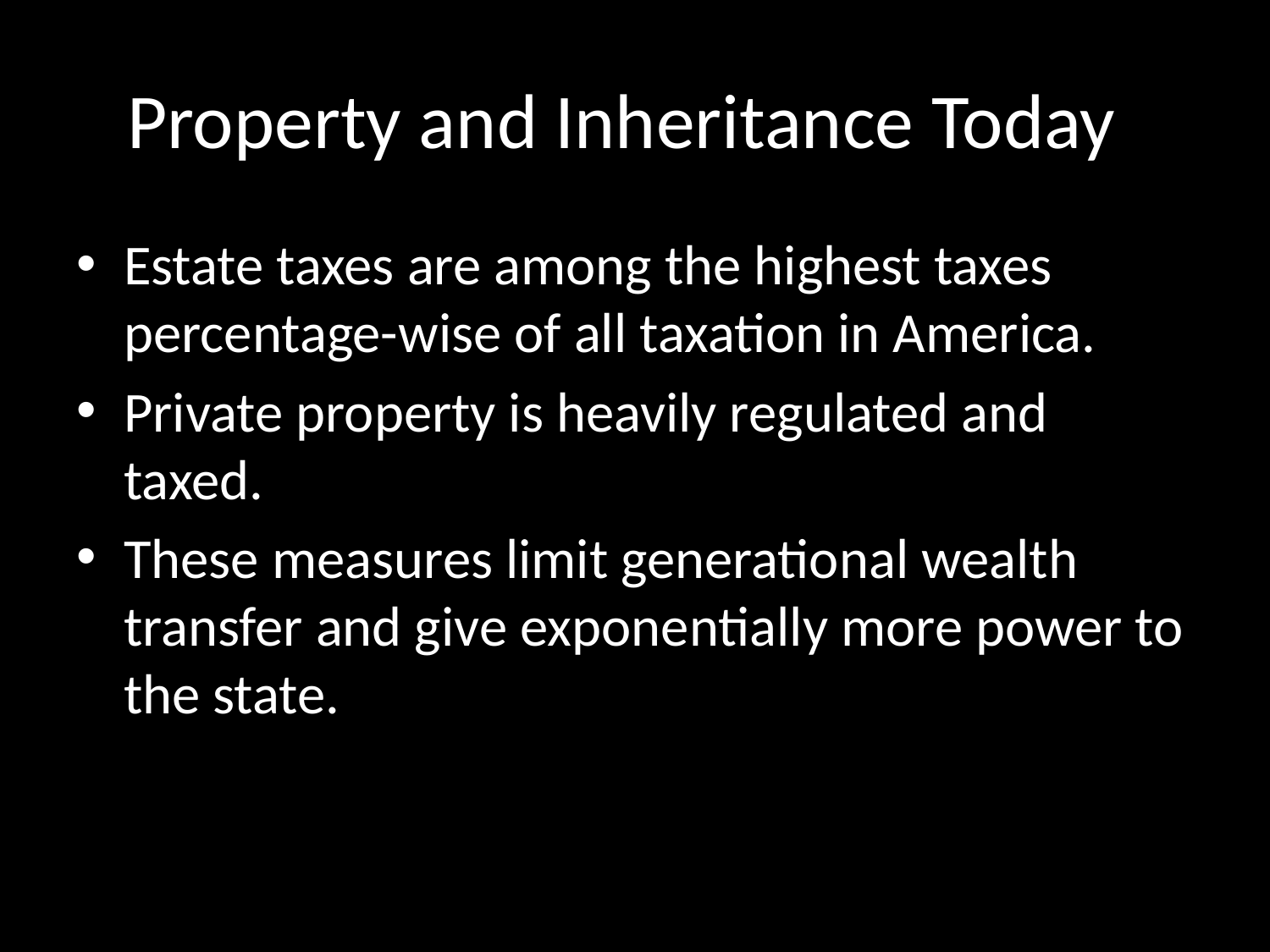

# Property and Inheritance Today
Estate taxes are among the highest taxes percentage-wise of all taxation in America.
Private property is heavily regulated and taxed.
These measures limit generational wealth transfer and give exponentially more power to the state.